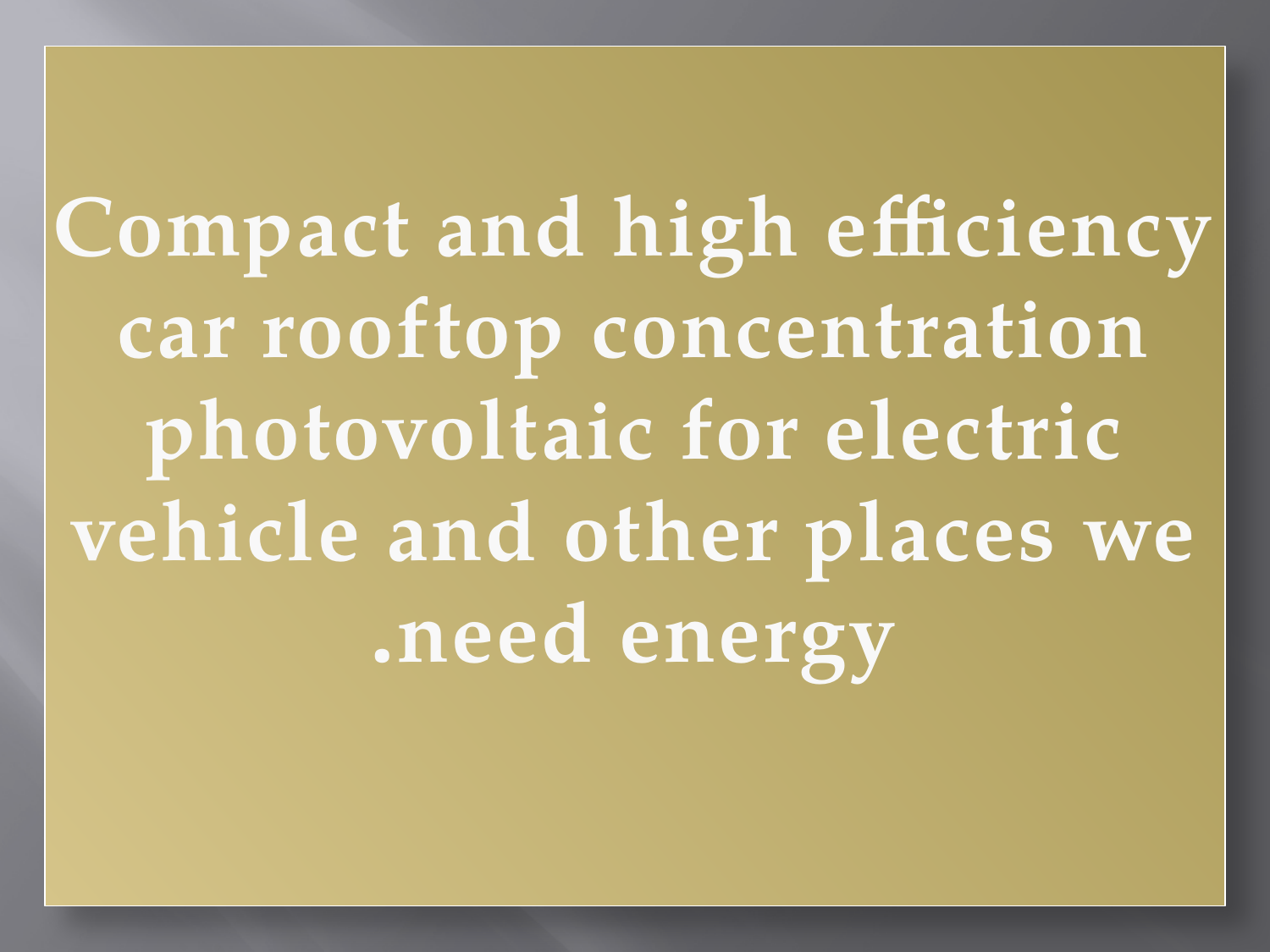

# Compact and high efficiency car rooftop concentration photovoltaic for electric vehicle and other places we need energy.